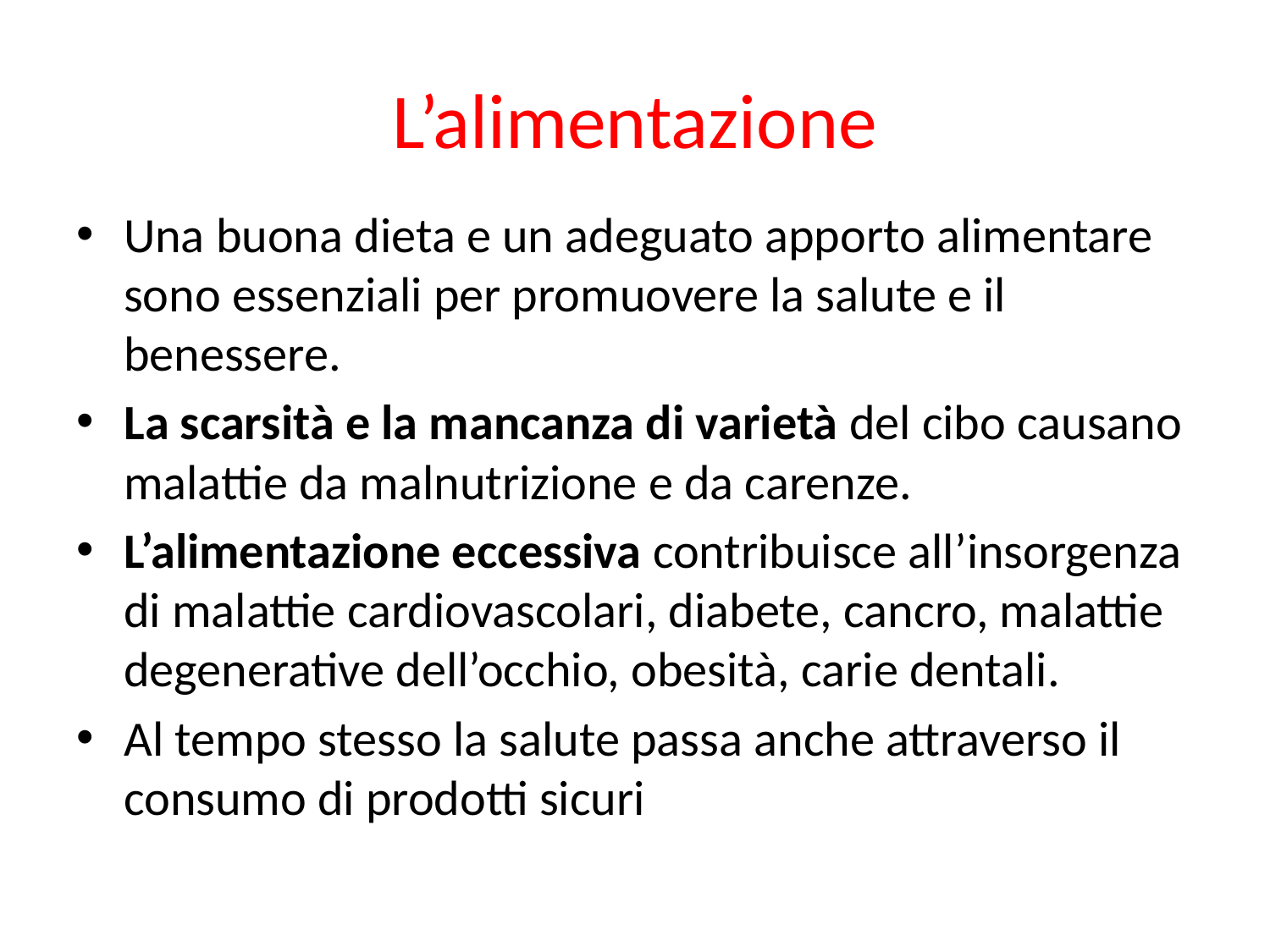

# L’alimentazione
Una buona dieta e un adeguato apporto alimentare sono essenziali per promuovere la salute e il benessere.
La scarsità e la mancanza di varietà del cibo causano malattie da malnutrizione e da carenze.
L’alimentazione eccessiva contribuisce all’insorgenza di malattie cardiovascolari, diabete, cancro, malattie degenerative dell’occhio, obesità, carie dentali.
Al tempo stesso la salute passa anche attraverso il consumo di prodotti sicuri